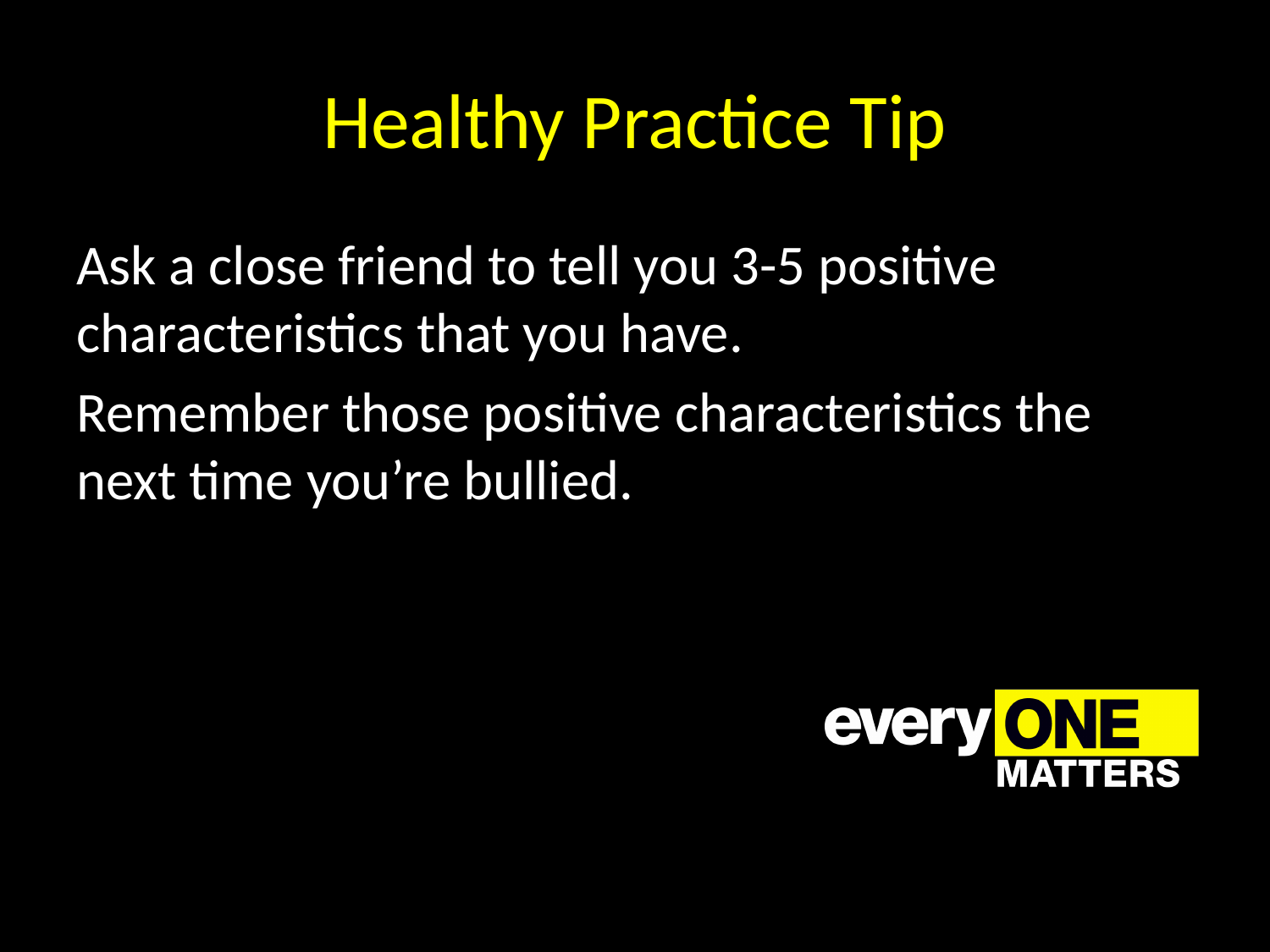

# Healthy Practice Tip
Ask a close friend to tell you 3-5 positive characteristics that you have.
Remember those positive characteristics the next time you’re bullied.